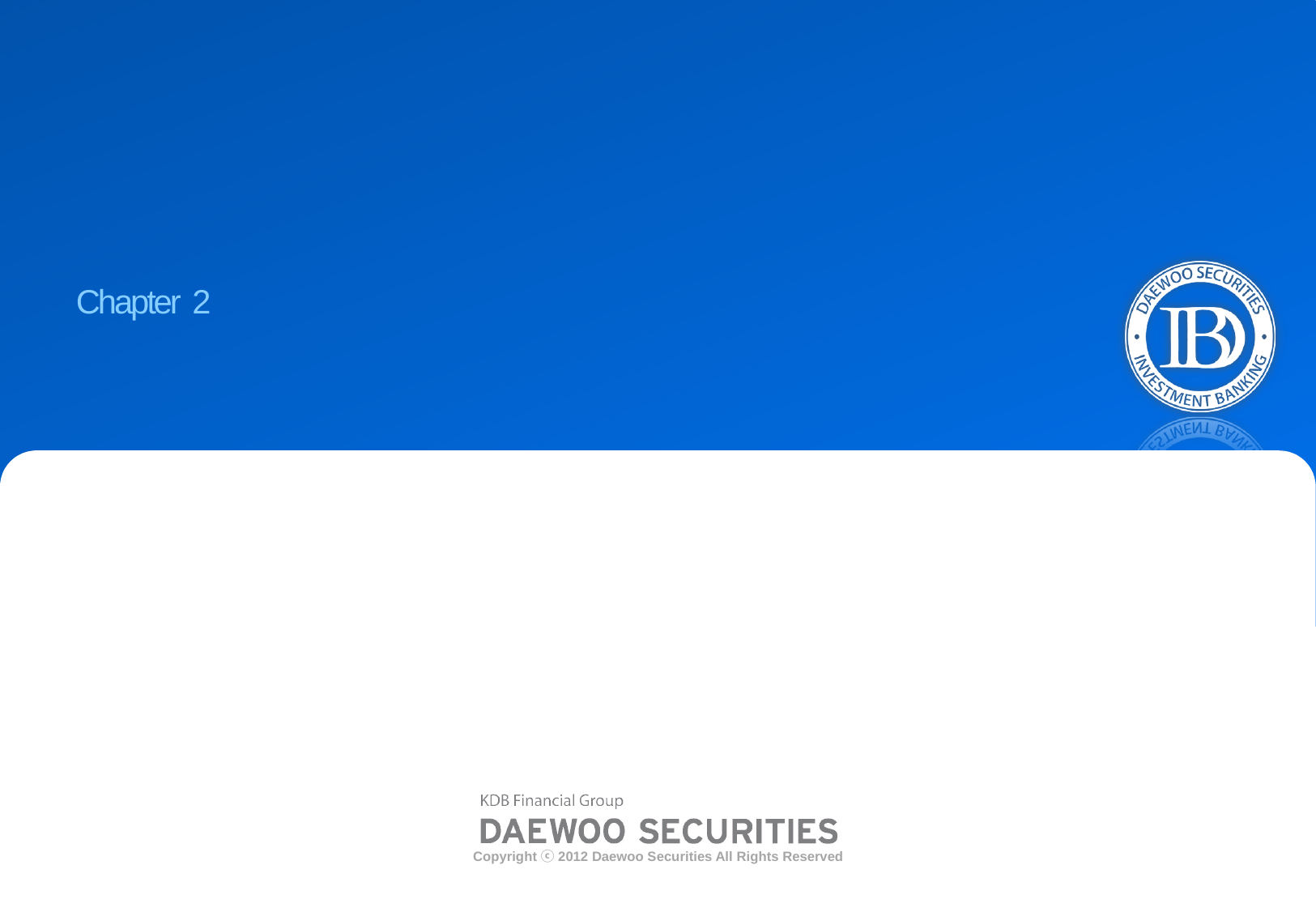

# Chapter  2 Overview of Listing Process